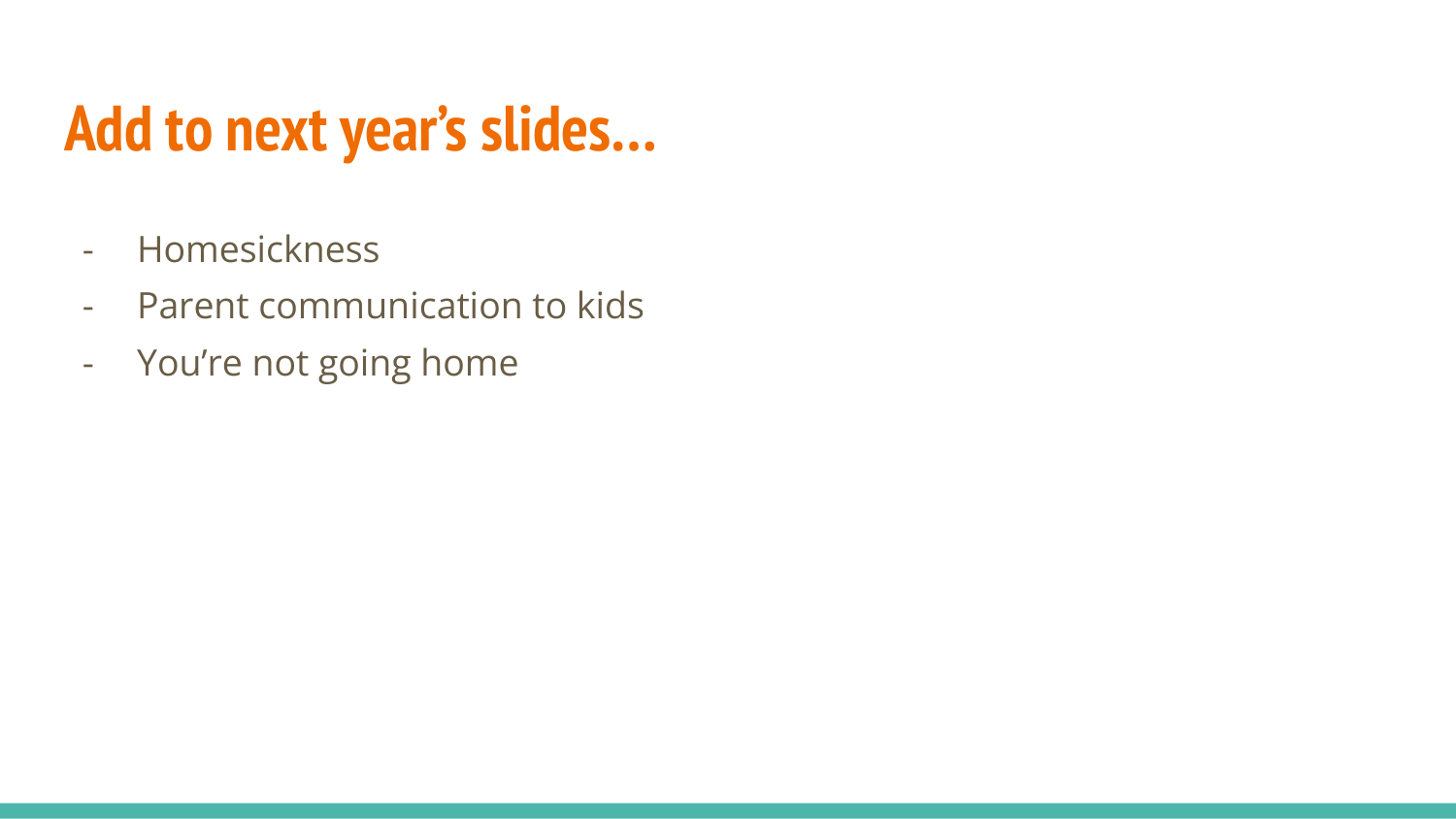

# Add to next year’s slides…
Homesickness
Parent communication to kids
You’re not going home